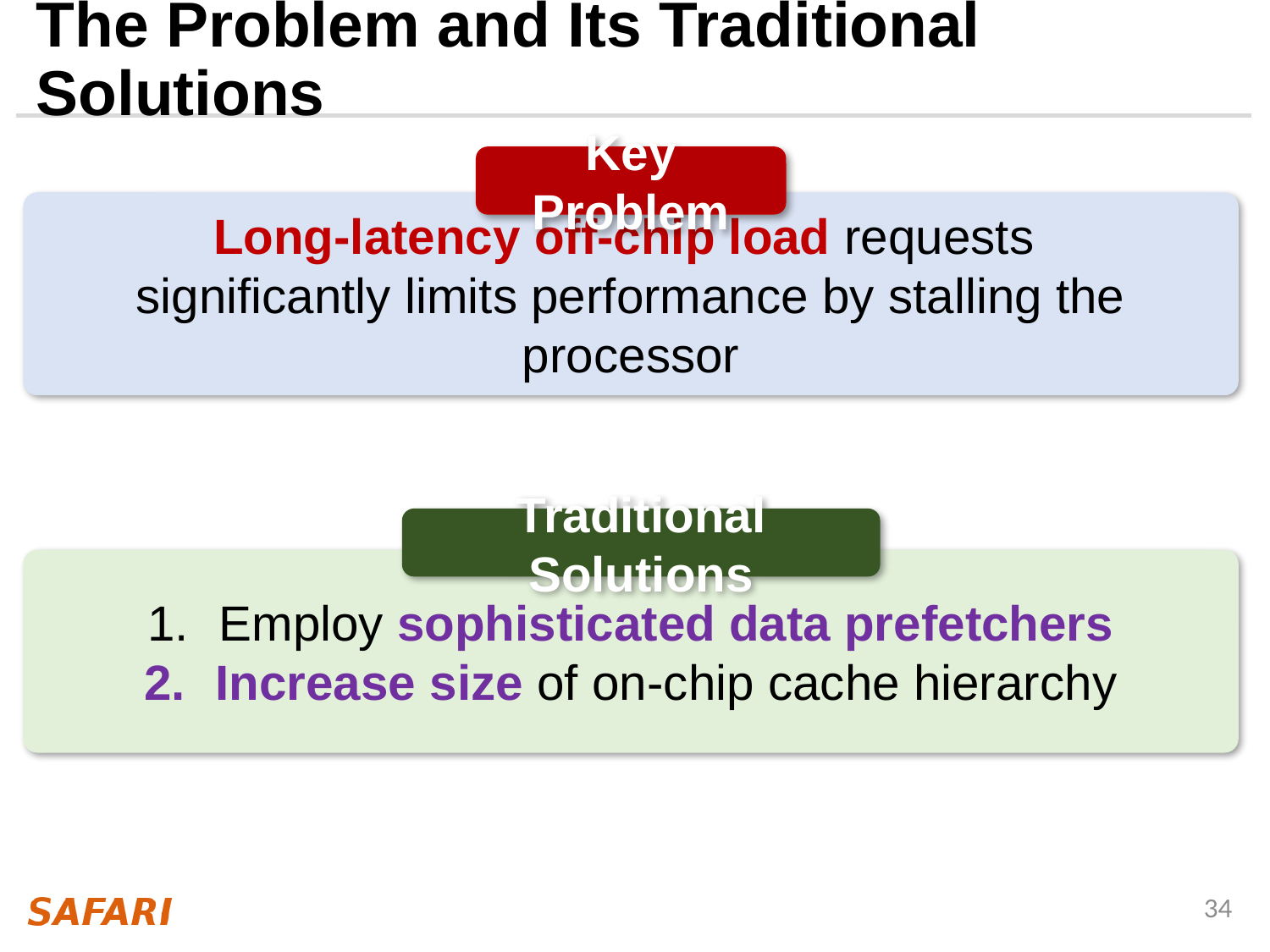

# The Problem and Its Traditional Solutions
Key Problem
Long-latency off-chip load requests
significantly limits performance by stalling the processor
Traditional Solutions
Employ sophisticated data prefetchers
Increase size of on-chip cache hierarchy